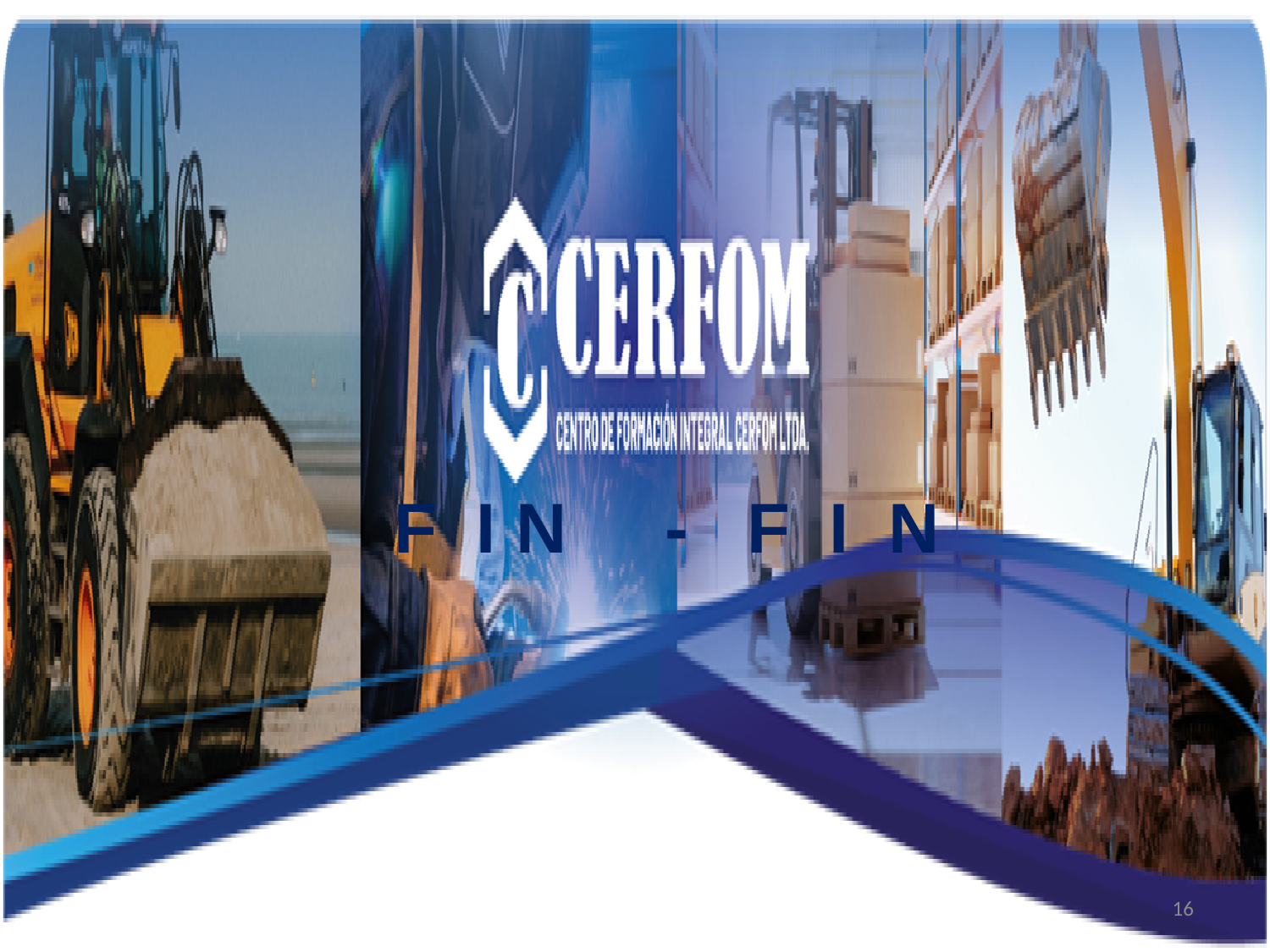

F  I N     -   F  I  N
16